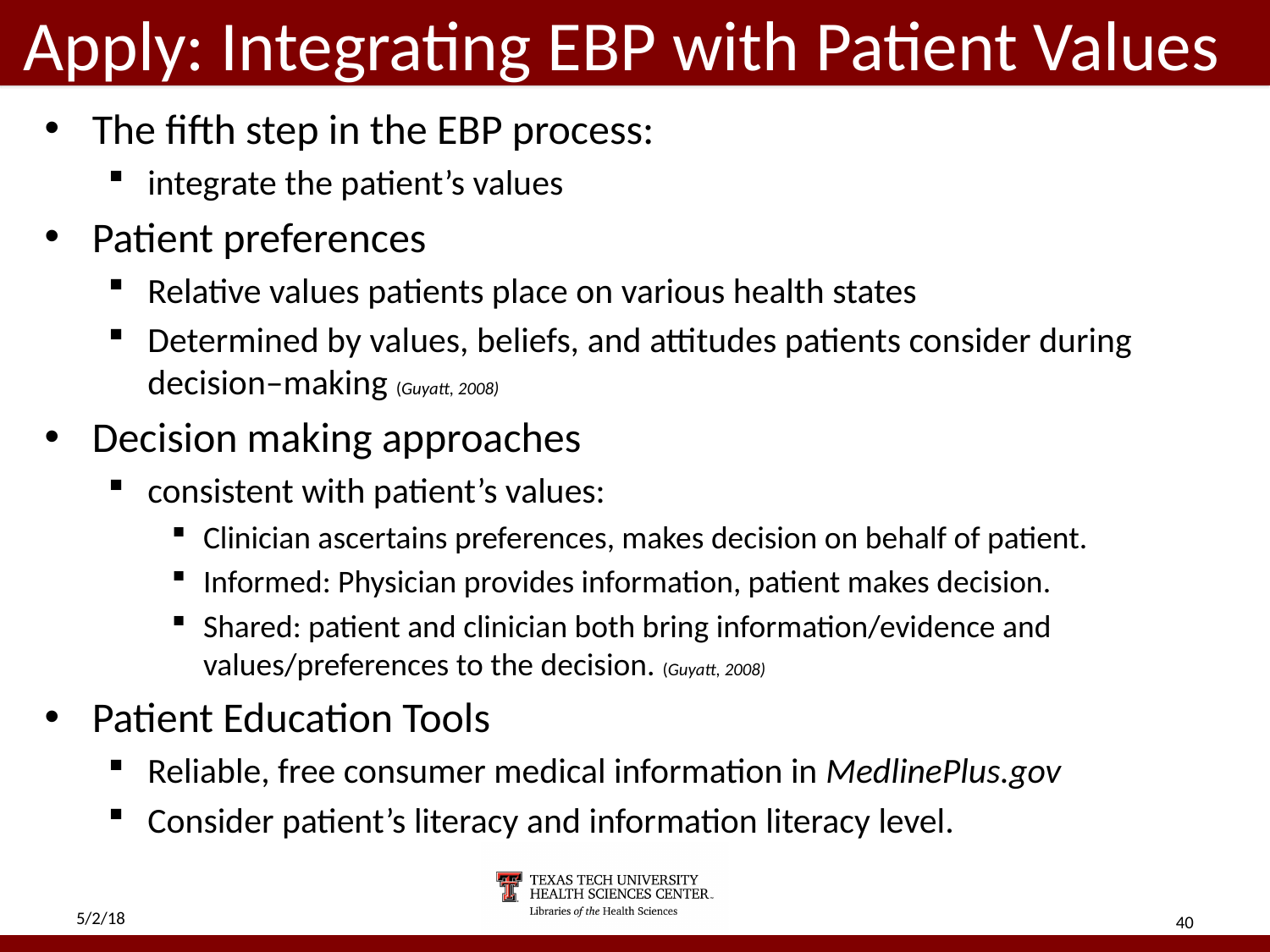

# Apply: Integrating EBP with Patient Values
The fifth step in the EBP process:
integrate the patient’s values
Patient preferences
Relative values patients place on various health states
Determined by values, beliefs, and attitudes patients consider during   decision–making (Guyatt, 2008)
Decision making approaches
consistent with patient’s values:
Clinician ascertains preferences, makes decision on behalf of patient.
Informed: Physician provides information, patient makes decision.
Shared: patient and clinician both bring information/evidence and values/preferences to the decision. (Guyatt, 2008)
Patient Education Tools
Reliable, free consumer medical information in MedlinePlus.gov
Consider patient’s literacy and information literacy level.
5/2/18
40